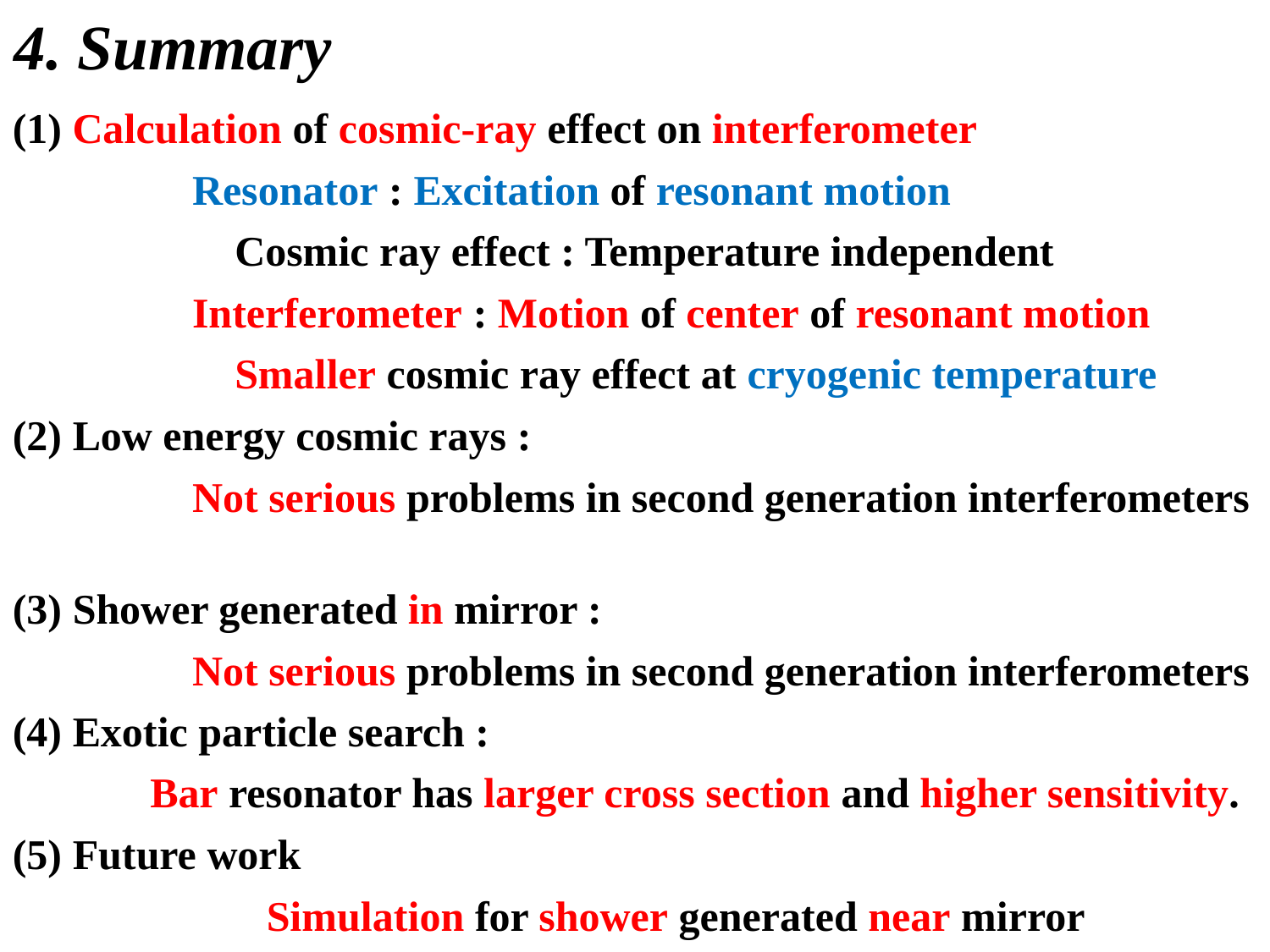

4. Summary
(1) Calculation of cosmic-ray effect on interferometer
                 Resonator : Excitation of resonant motion
                     Cosmic ray effect : Temperature independent
                 Interferometer : Motion of center of resonant motion
                     Smaller cosmic ray effect at cryogenic temperature
(2) Low energy cosmic rays :
                 Not serious problems in second generation interferometers
(3) Shower generated in mirror :
                 Not serious problems in second generation interferometers
(4) Exotic particle search :
             Bar resonator has larger cross section and higher sensitivity.
(5) Future work
                        Simulation for shower generated near mirror